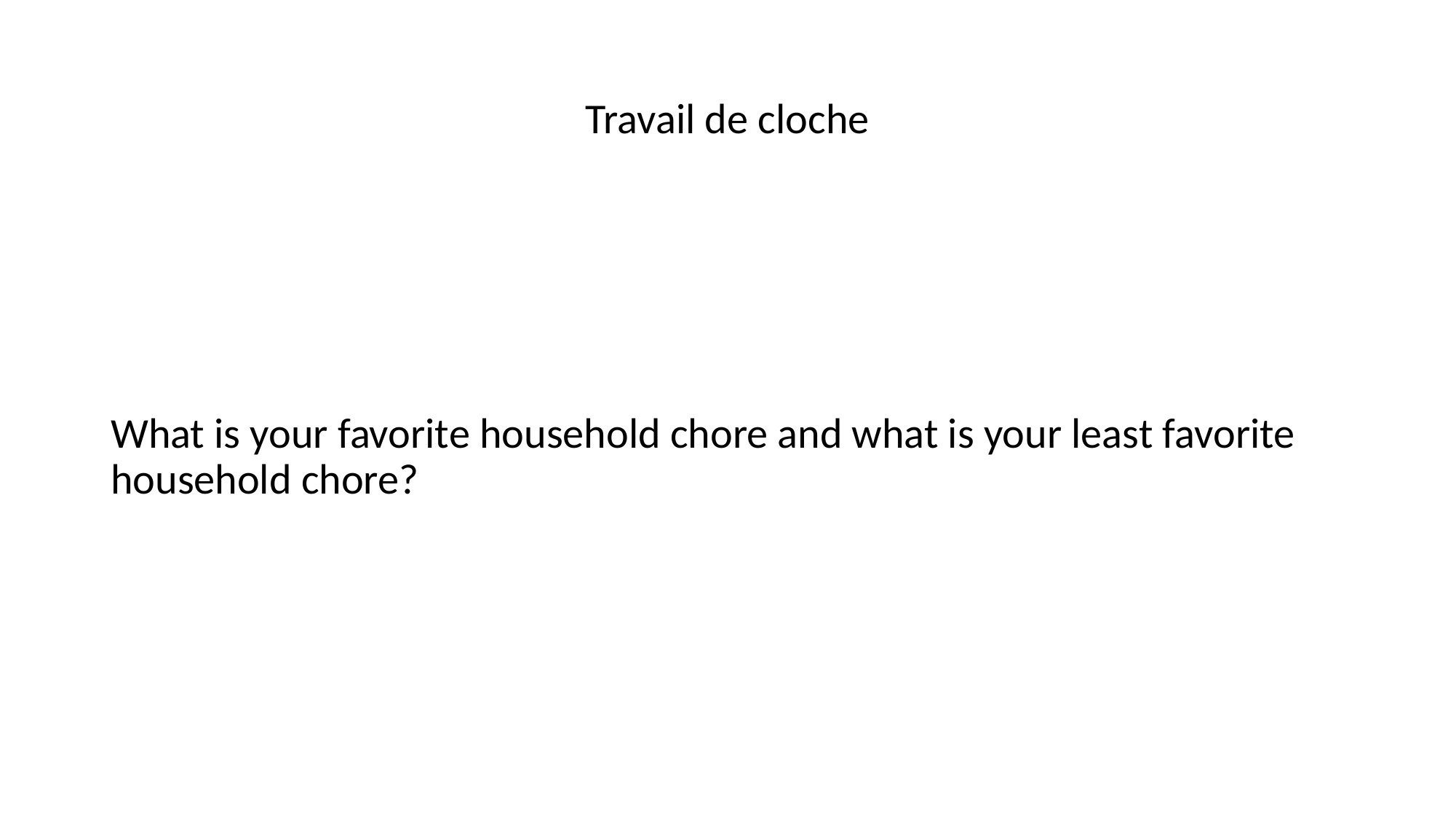

# Travail de cloche

What is your favorite household chore and what is your least favorite household chore?